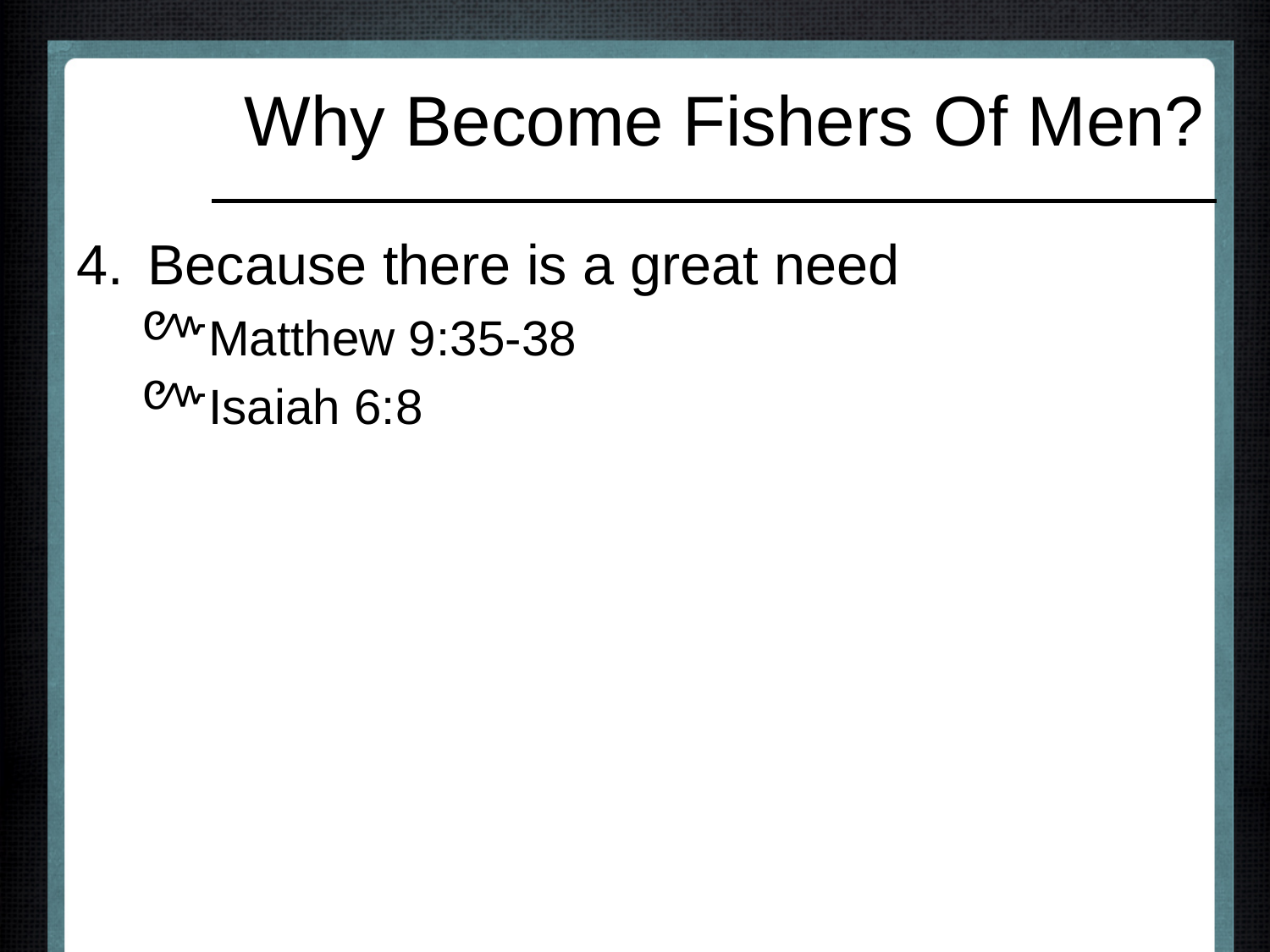

# Why Become Fishers Of Men?
Because there is a great need
Matthew 9:35-38
Isaiah 6:8